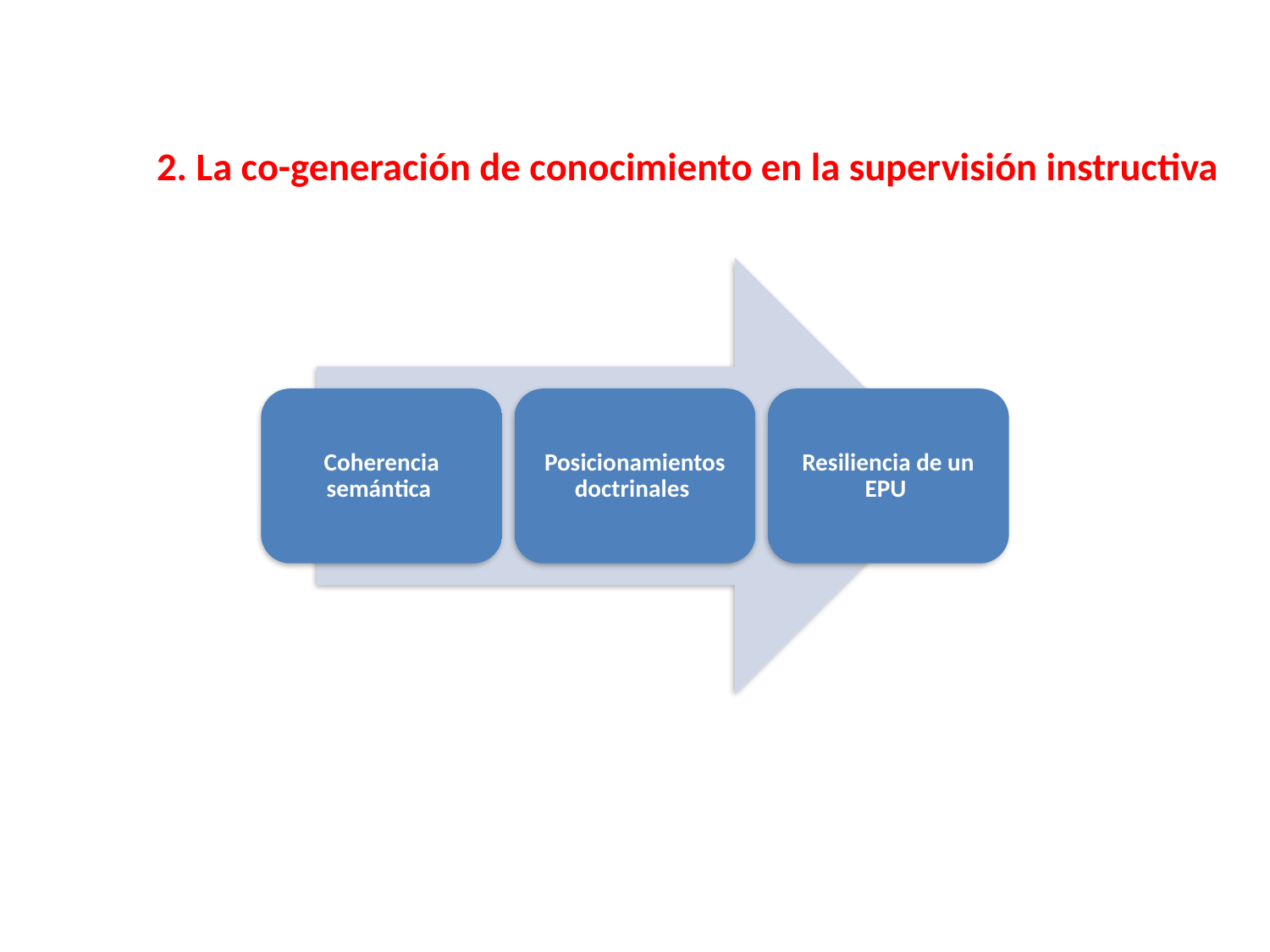

# 2. La co-generación de conocimiento en la supervisión instructiva

Coherencia semántica

Posicionamientos doctrinales

Resiliencia de un EPU